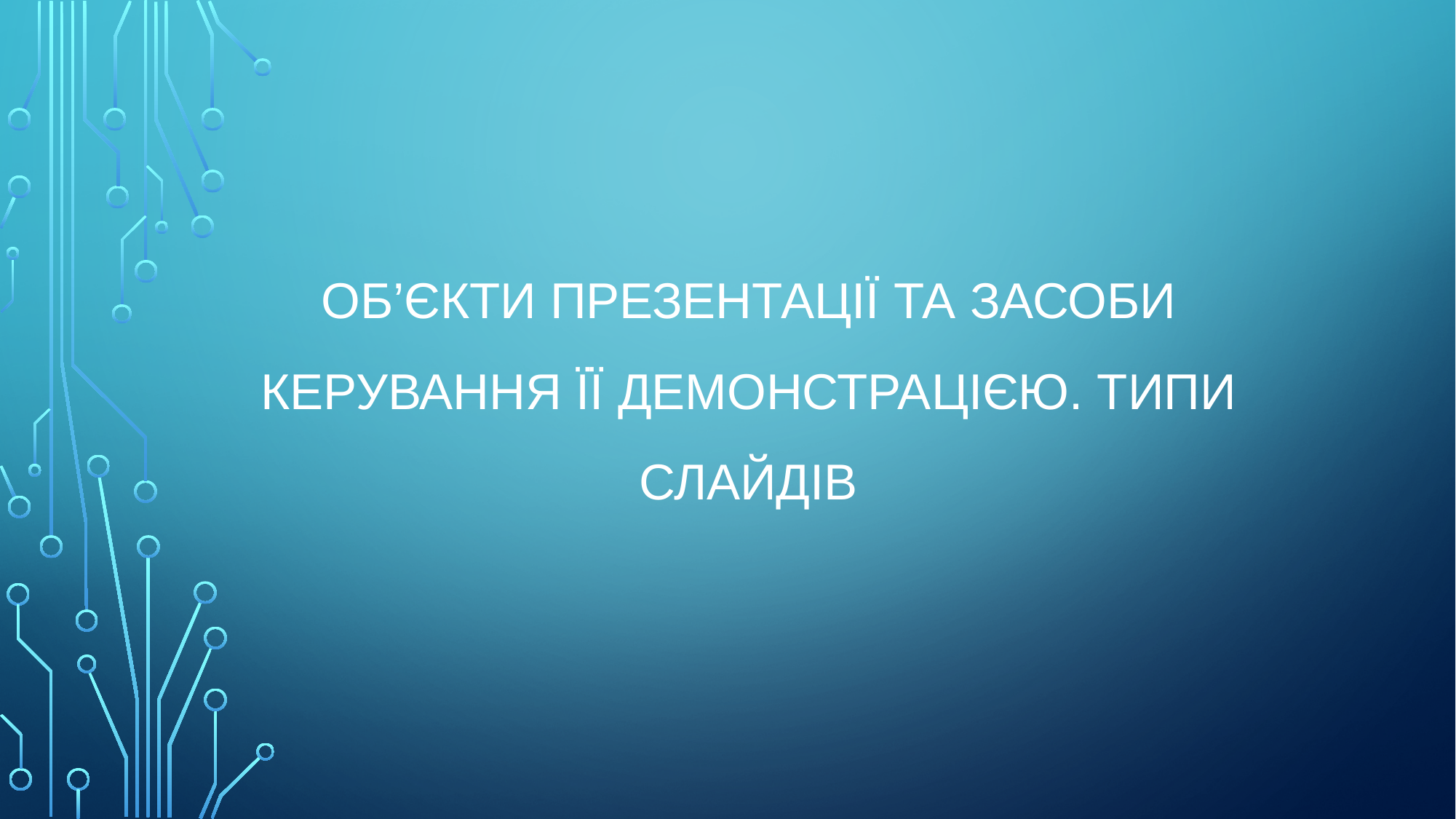

# Об’єкти презентації та засоби керування її демонстрацією. Типи слайдів